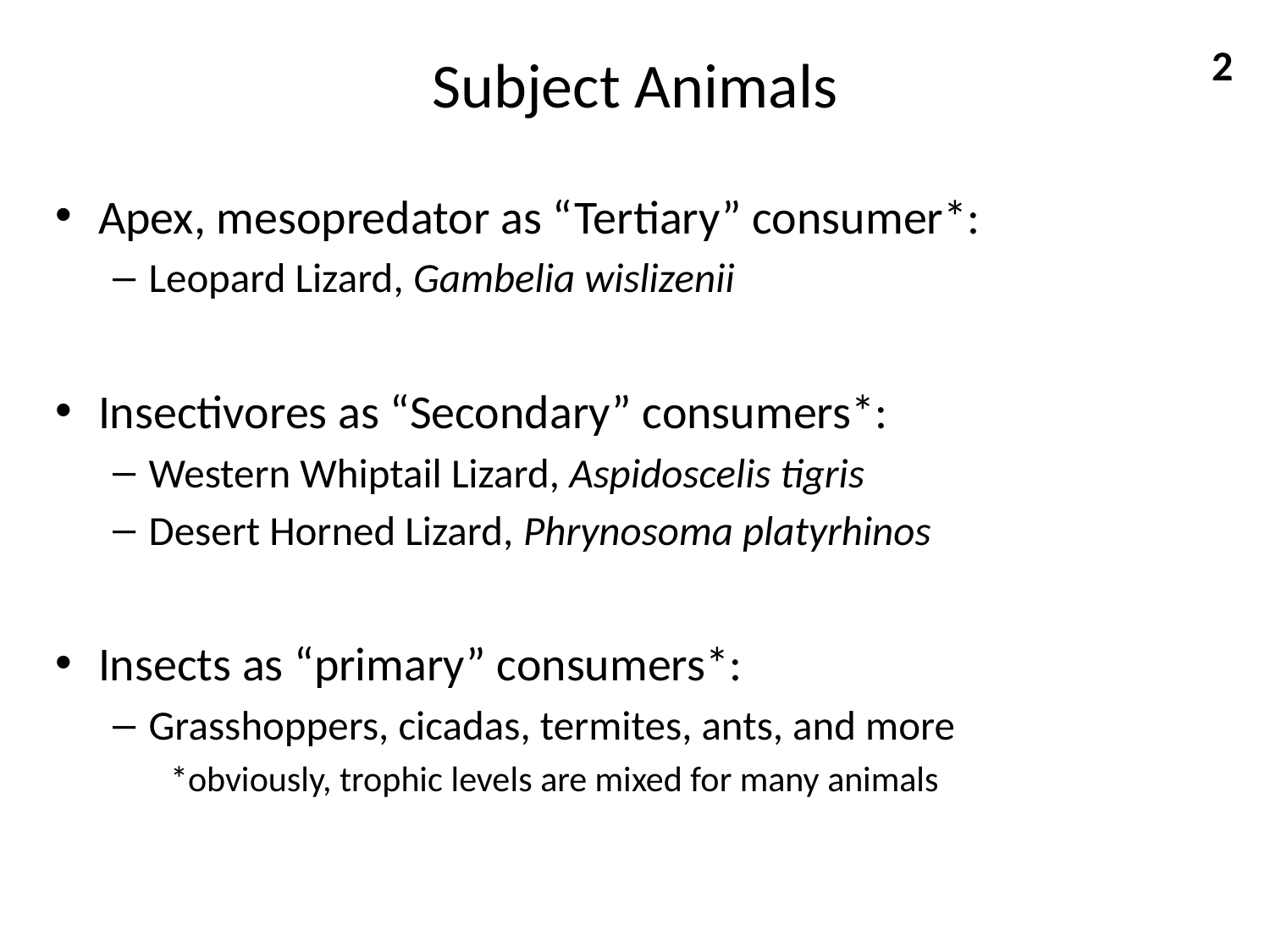

2
# Subject Animals
Apex, mesopredator as “Tertiary” consumer*:
Leopard Lizard, Gambelia wislizenii

Insectivores as “Secondary” consumers*:
Western Whiptail Lizard, Aspidoscelis tigris
Desert Horned Lizard, Phrynosoma platyrhinos

Insects as “primary” consumers*:
Grasshoppers, cicadas, termites, ants, and more
*obviously, trophic levels are mixed for many animals